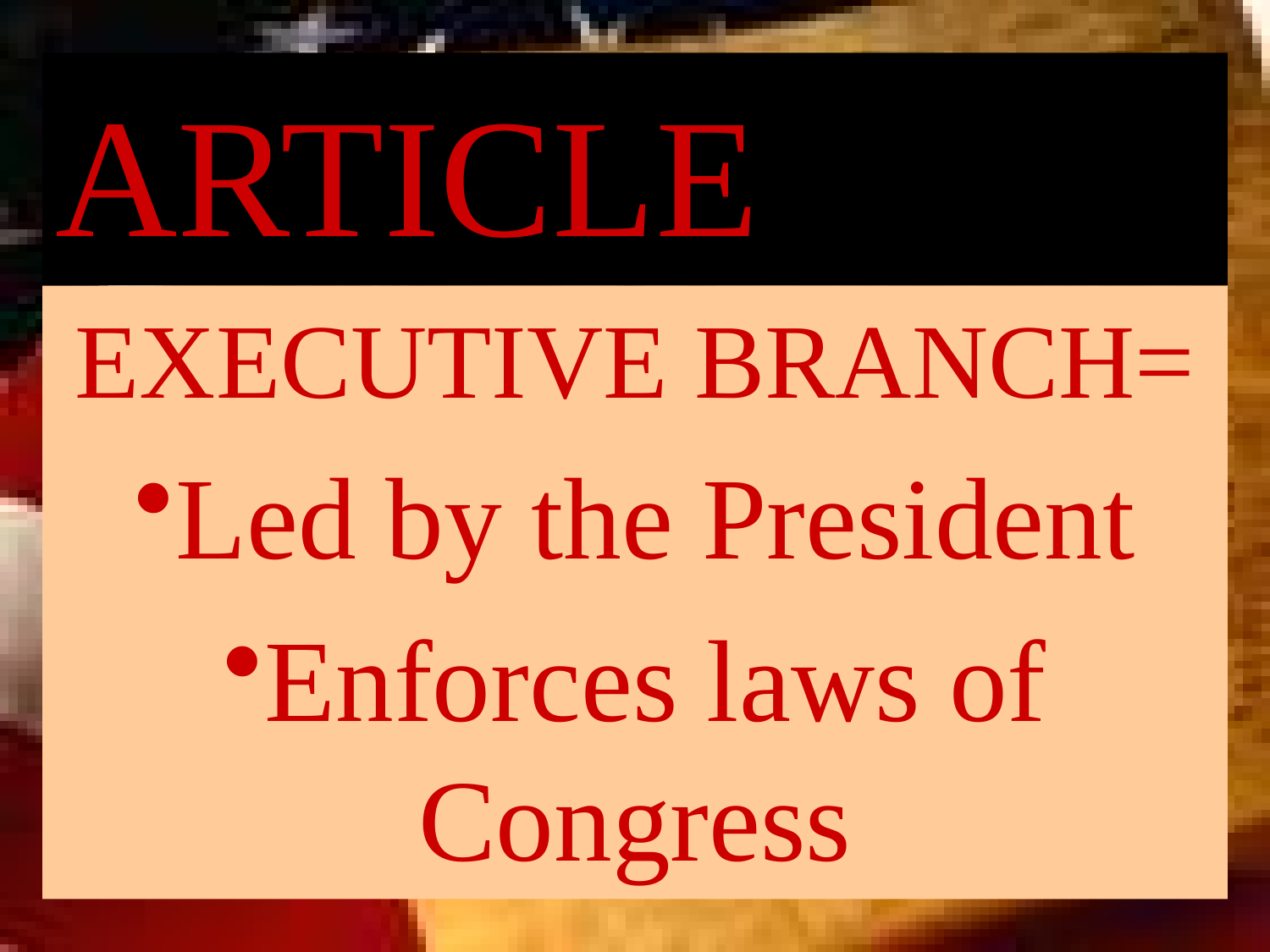

# ARTICLE
2
EXECUTIVE BRANCH=
Led by the President
Enforces laws of Congress